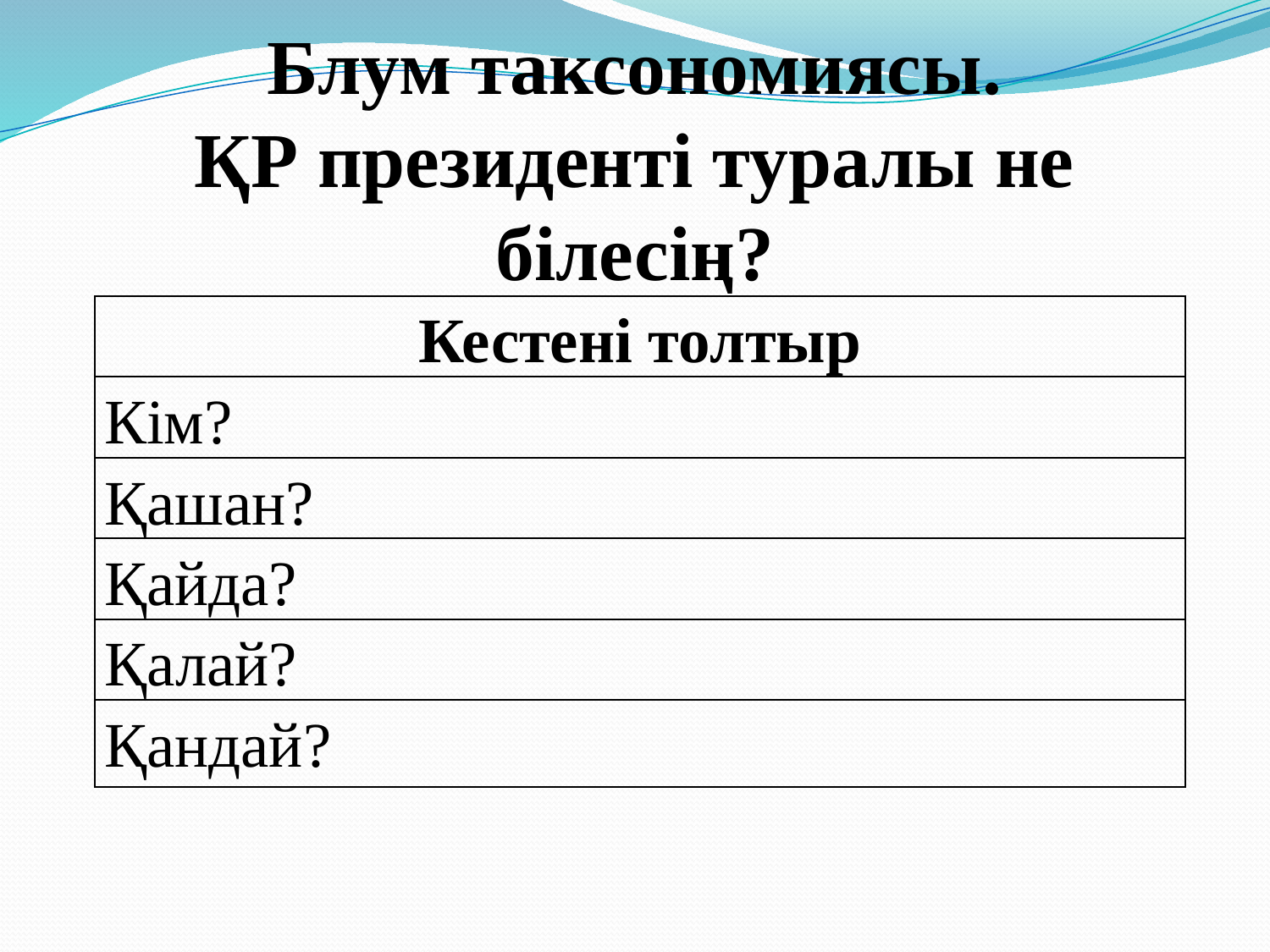

# Блум таксономиясы. ҚР президенті туралы не білесің?
| Кестені толтыр |
| --- |
| Кім? |
| Қашан? |
| Қайда? |
| Қалай? |
| Қандай? |